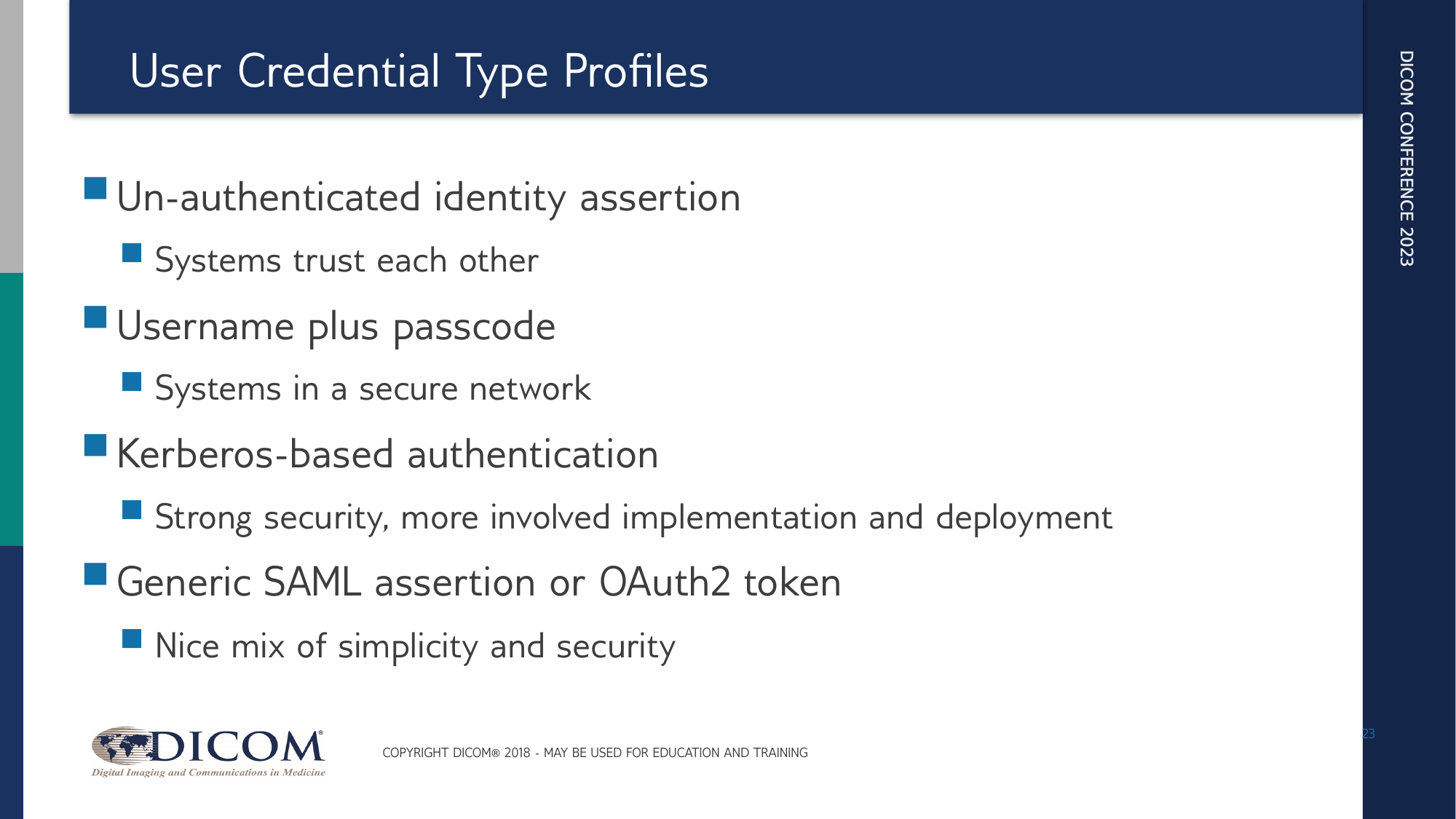

# User Credential Type Profiles
Un-authenticated identity assertion
Systems trust each other
Username plus passcode
Systems in a secure network
Kerberos-based authentication
Strong security, more involved implementation and deployment
Generic SAML assertion or OAuth2 token
Nice mix of simplicity and security
23
Copyright DICOM® 2018 - May be used for education and training